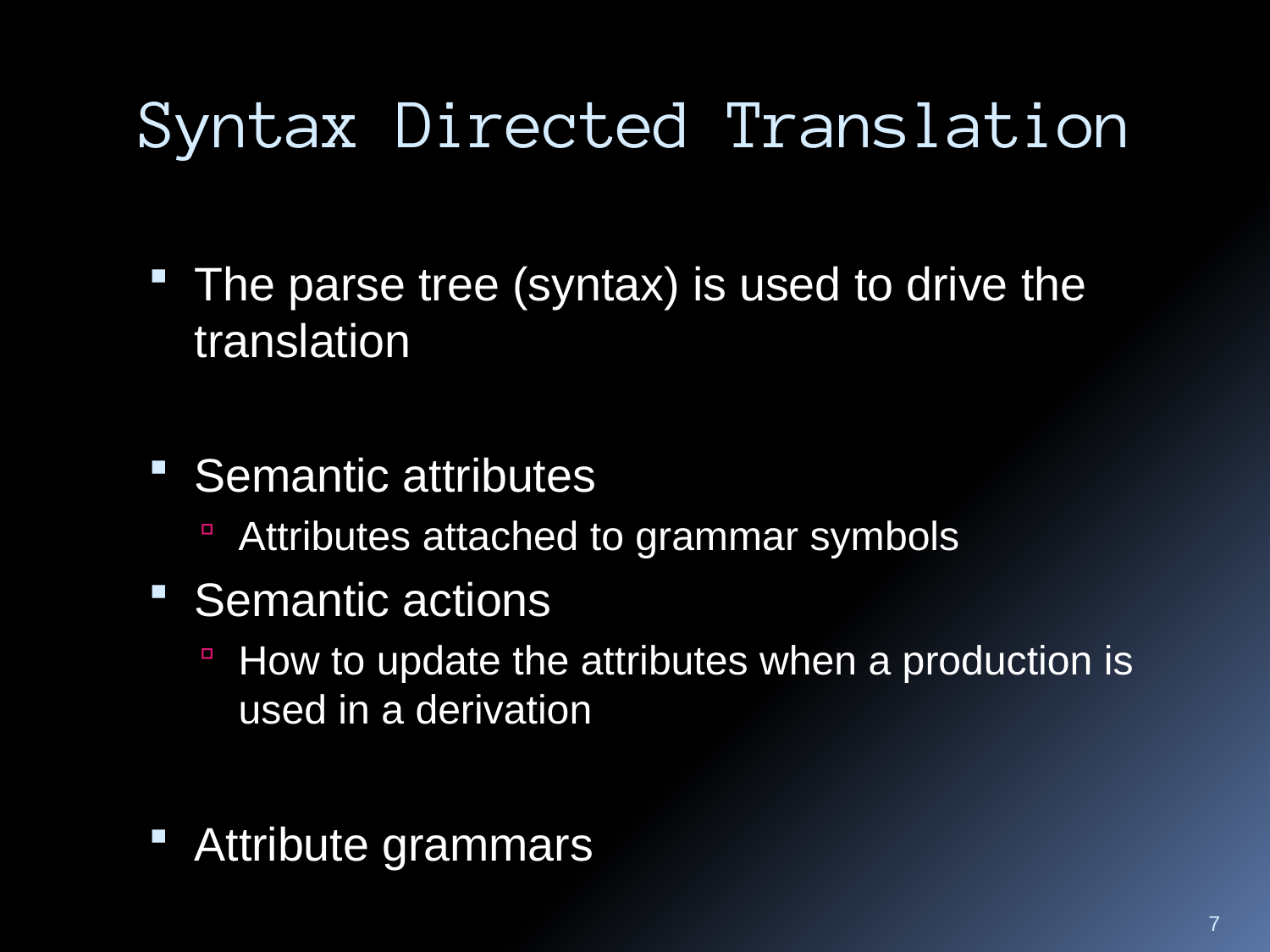

# Syntax Directed Translation
The parse tree (syntax) is used to drive the translation

Semantic attributes
Attributes attached to grammar symbols
Semantic actions
How to update the attributes when a production is used in a derivation

Attribute grammars
7